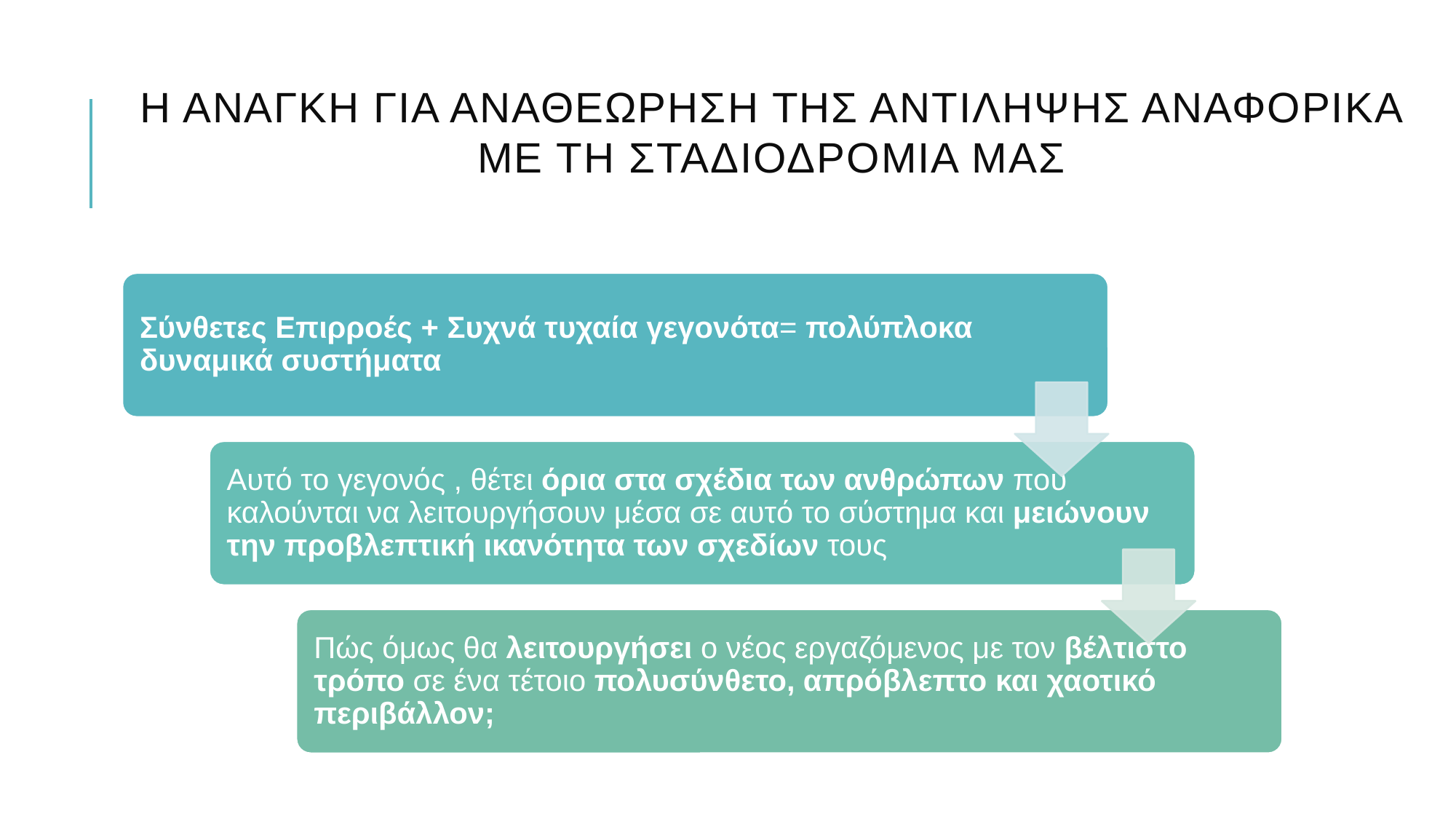

# Η αναγκη ΓΙΑ αναθεωρηση τησ αντιληψης αναφορικα με τη σταδιοδρομια μασ
Σύνθετες Επιρροές + Συχνά τυχαία γεγονότα= πολύπλοκα δυναμικά συστήματα
Αυτό το γεγονός , θέτει όρια στα σχέδια των ανθρώπων που καλούνται να λειτουργήσουν μέσα σε αυτό το σύστημα και μειώνουν την προβλεπτική ικανότητα των σχεδίων τους
Πώς όμως θα λειτουργήσει ο νέος εργαζόμενος με τον βέλτιστο τρόπο σε ένα τέτοιο πολυσύνθετο, απρόβλεπτο και χαοτικό περιβάλλον;